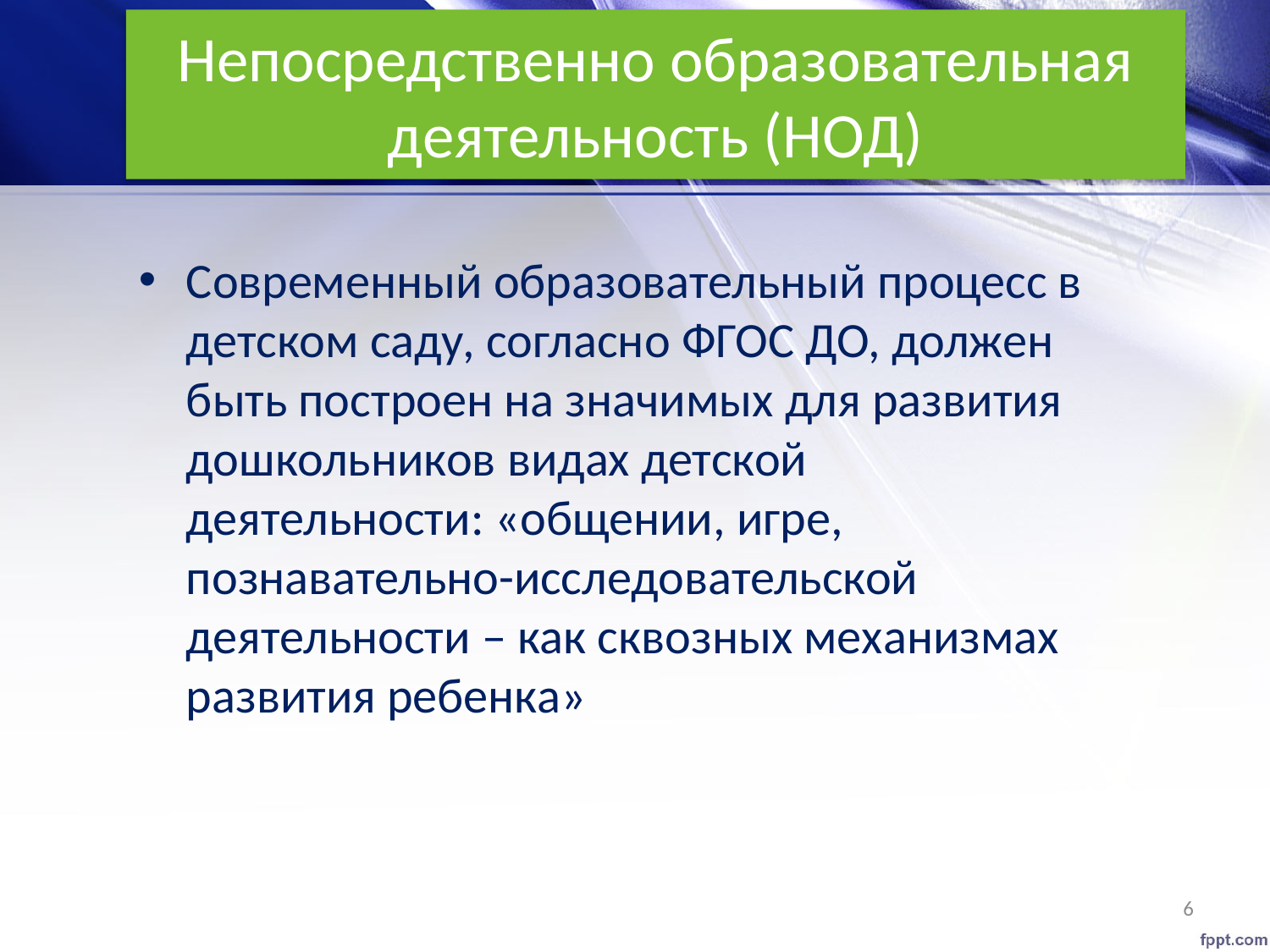

# Непосредственно образовательная деятельность (НОД)
Современный образовательный процесс в детском саду, согласно ФГОС ДО, должен быть построен на значимых для развития дошкольников видах детской деятельности: «общении, игре, познавательно-исследовательской деятельности – как сквозных механизмах развития ребенка»
6